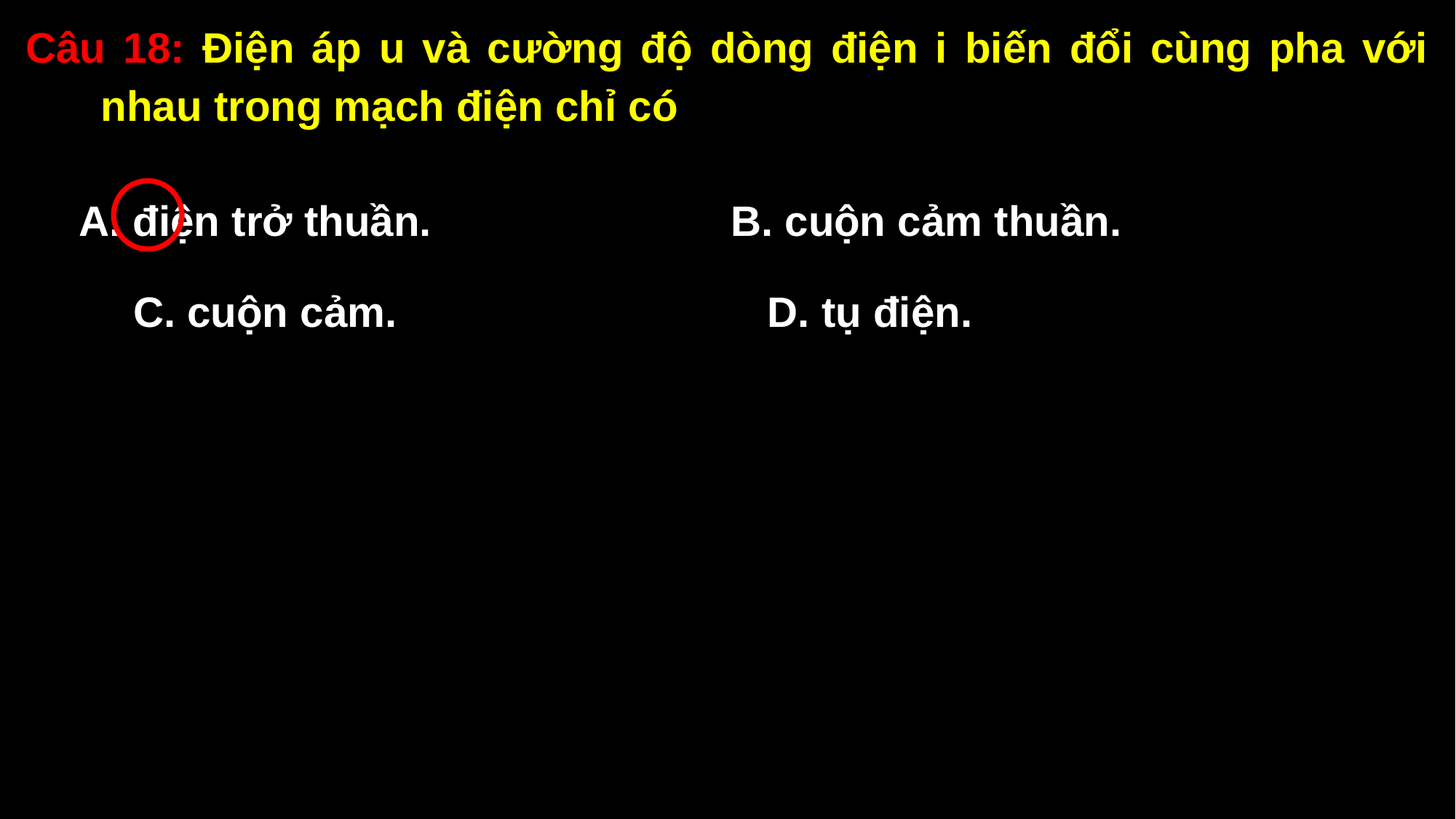

Câu 18: Điện áp u và cường độ dòng điện i biến đổi cùng pha với nhau trong mạch điện chỉ có

A. điện trở thuần.
B. cuộn cảm thuần.
C. cuộn cảm.
D. tụ điện.